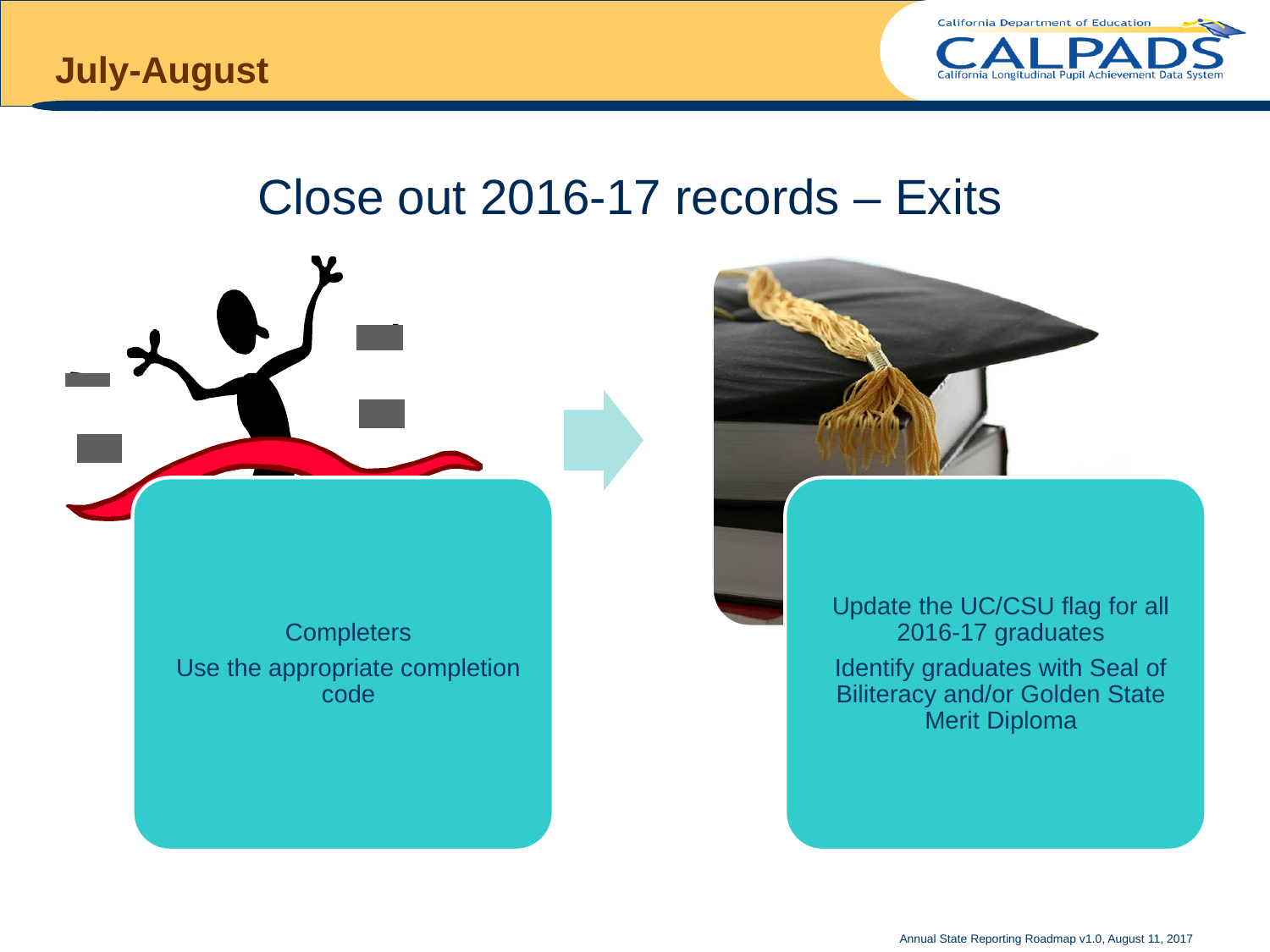

# July-August
Close out 2016-17 records – Exits
Completers
Use the appropriate completion code

Update the UC/CSU flag for all 2016-17 graduates
Identify graduates with Seal of Biliteracy and/or Golden State Merit Diploma
Annual State Reporting Roadmap v1.0, August 11, 2017
13